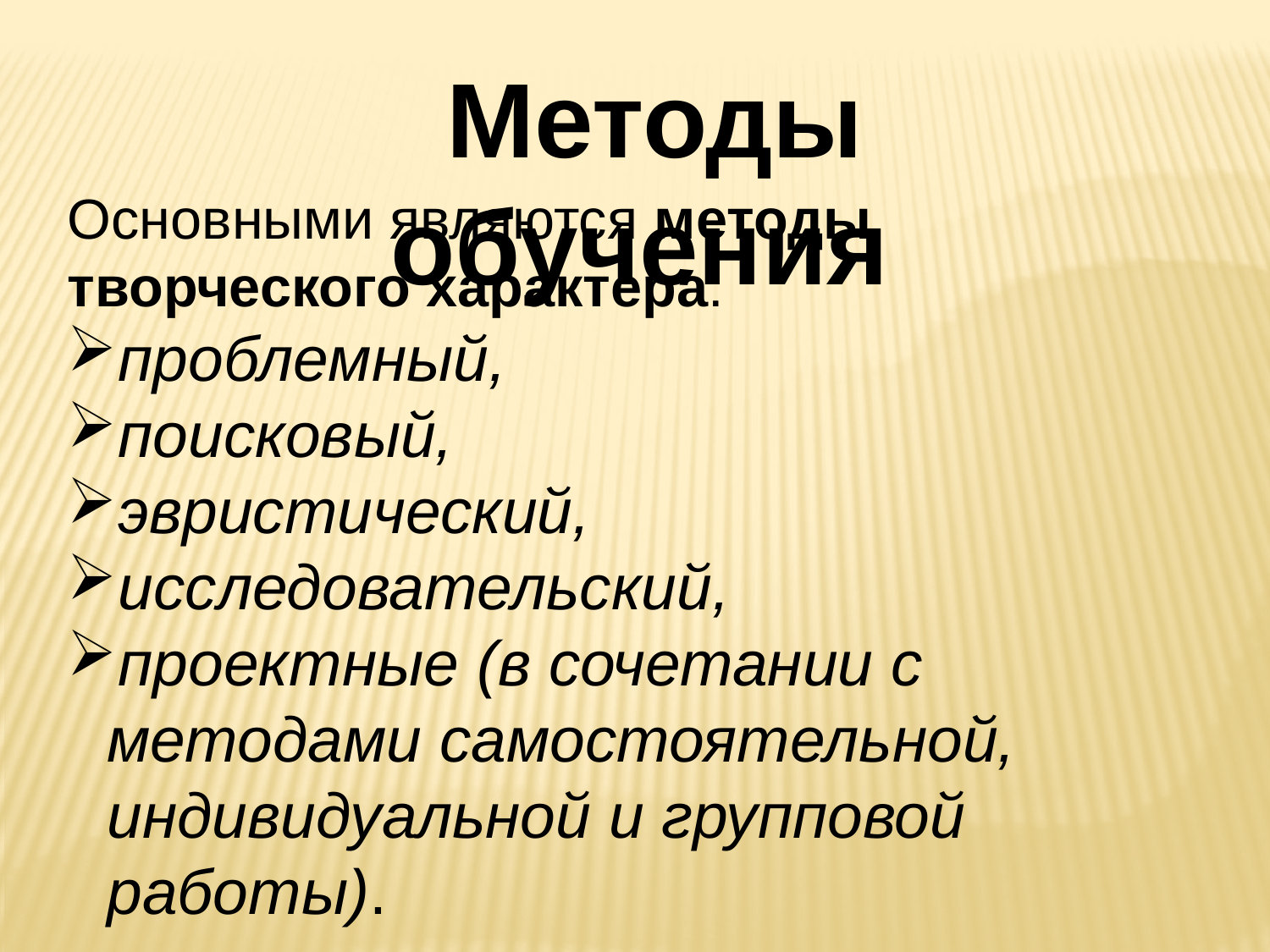

Методы обучения
Основными являются методы творческого характера:
проблемный,
поисковый,
эвристический,
исследовательский,
проектные (в сочетании с методами самостоятельной, индивидуальной и групповой работы).